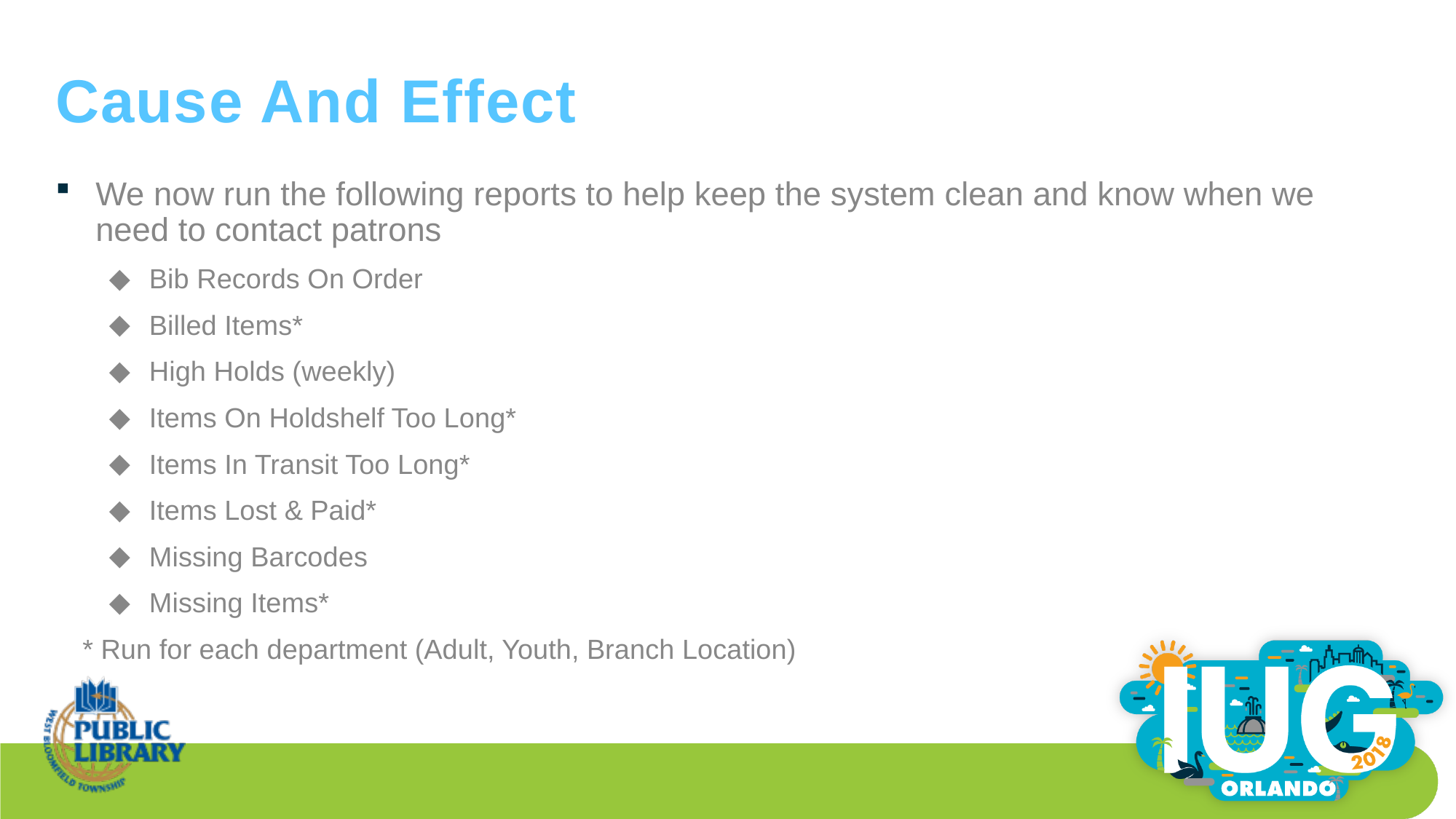

# Cause And Effect
We now run the following reports to help keep the system clean and know when we need to contact patrons
Bib Records On Order
Billed Items*
High Holds (weekly)
Items On Holdshelf Too Long*
Items In Transit Too Long*
Items Lost & Paid*
Missing Barcodes
Missing Items*
* Run for each department (Adult, Youth, Branch Location)